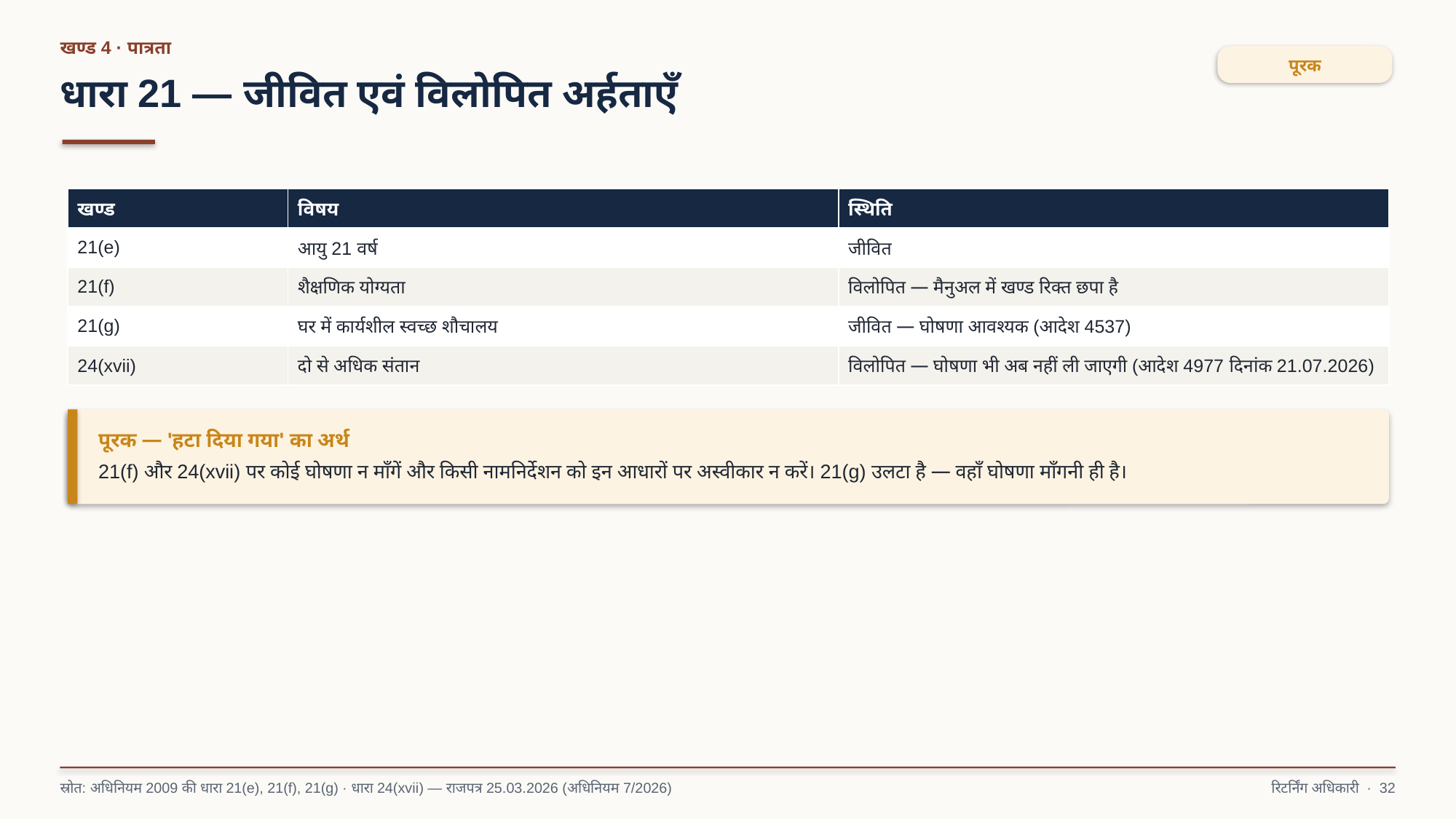

खण्ड 4 · पात्रता
पूरक
धारा 21 — जीवित एवं विलोपित अर्हताएँ

| खण्ड | विषय | स्थिति |
| --- | --- | --- |
| 21(e) | आयु 21 वर्ष | जीवित |
| 21(f) | शैक्षणिक योग्यता | विलोपित — मैनुअल में खण्ड रिक्त छपा है |
| 21(g) | घर में कार्यशील स्वच्छ शौचालय | जीवित — घोषणा आवश्यक (आदेश 4537) |
| 24(xvii) | दो से अधिक संतान | विलोपित — घोषणा भी अब नहीं ली जाएगी (आदेश 4977 दिनांक 21.07.2026) |

पूरक — 'हटा दिया गया' का अर्थ
21(f) और 24(xvii) पर कोई घोषणा न माँगें और किसी नामनिर्देशन को इन आधारों पर अस्वीकार न करें। 21(g) उलटा है — वहाँ घोषणा माँगनी ही है।

स्रोत: अधिनियम 2009 की धारा 21(e), 21(f), 21(g) · धारा 24(xvii) — राजपत्र 25.03.2026 (अधिनियम 7/2026)
रिटर्निंग अधिकारी  ·  32